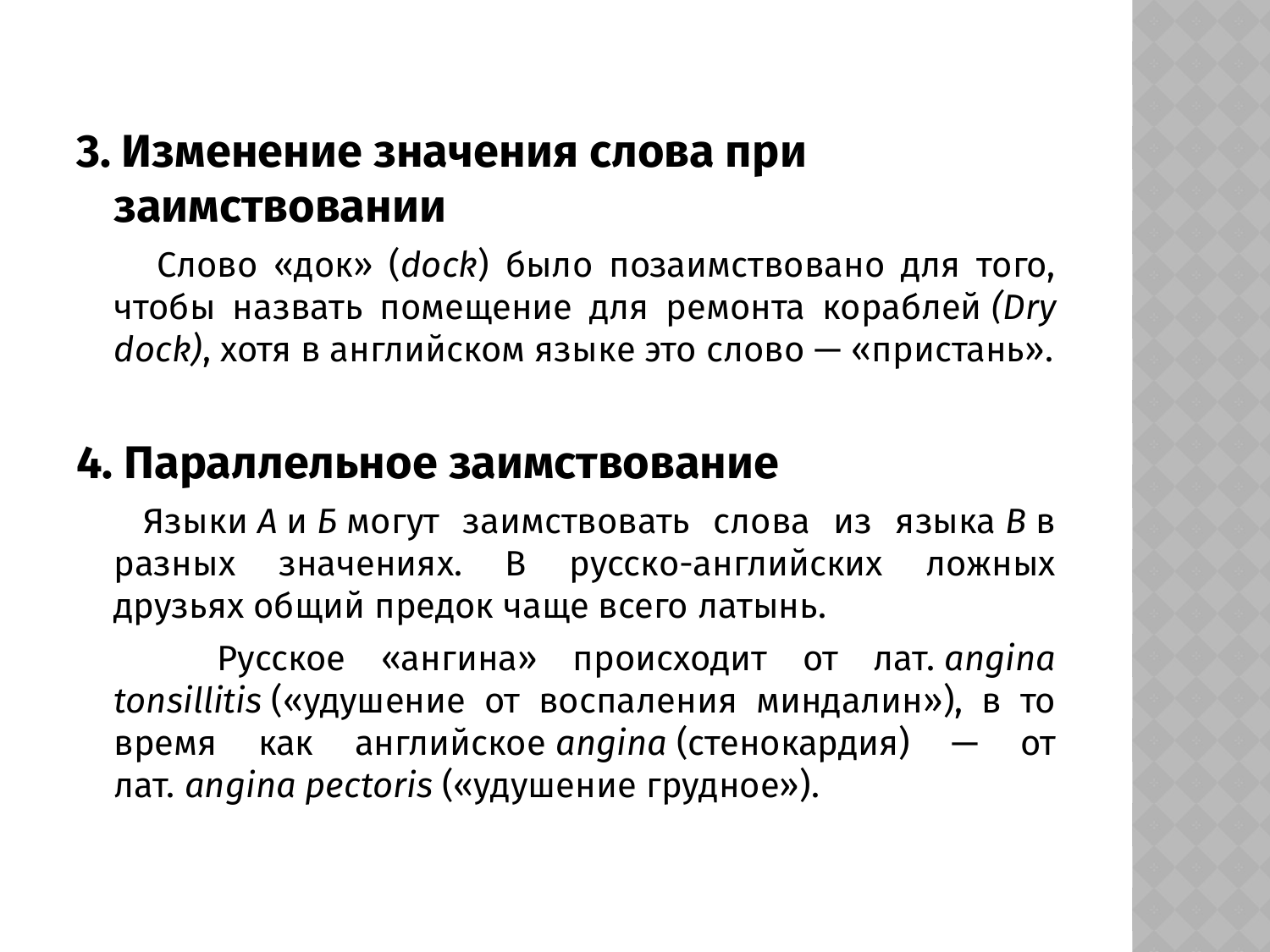

3. Изменение значения слова при заимствовании
     Слово «док» (dock) было позаимствовано для того, чтобы назвать помещение для ремонта кораблей (Dry dock), хотя в английском языке это слово — «пристань».

4. Параллельное заимствование
   Языки А и Б могут заимствовать слова из языка В в разных значениях. В русско-английских ложных друзьях общий предок чаще всего латынь.
    Русское «ангина» происходит от лат. angina tonsillitis («удушение от воспаления миндалин»), в то время как английское angina (стенокардия) — от лат. angina pectoris («удушение грудное»).

#